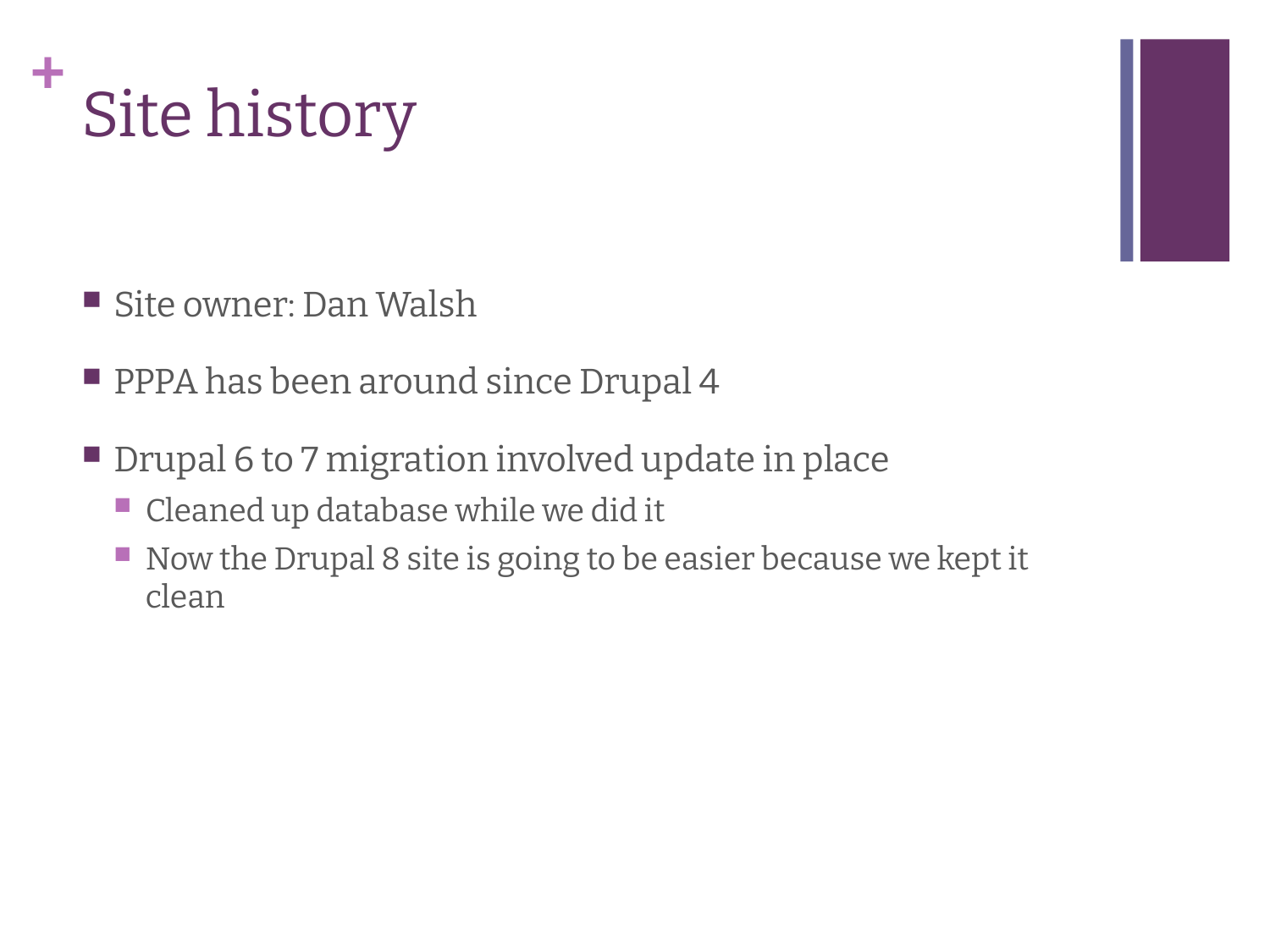

# Site history
Site owner: Dan Walsh
PPPA has been around since Drupal 4
Drupal 6 to 7 migration involved update in place
Cleaned up database while we did it
Now the Drupal 8 site is going to be easier because we kept it clean